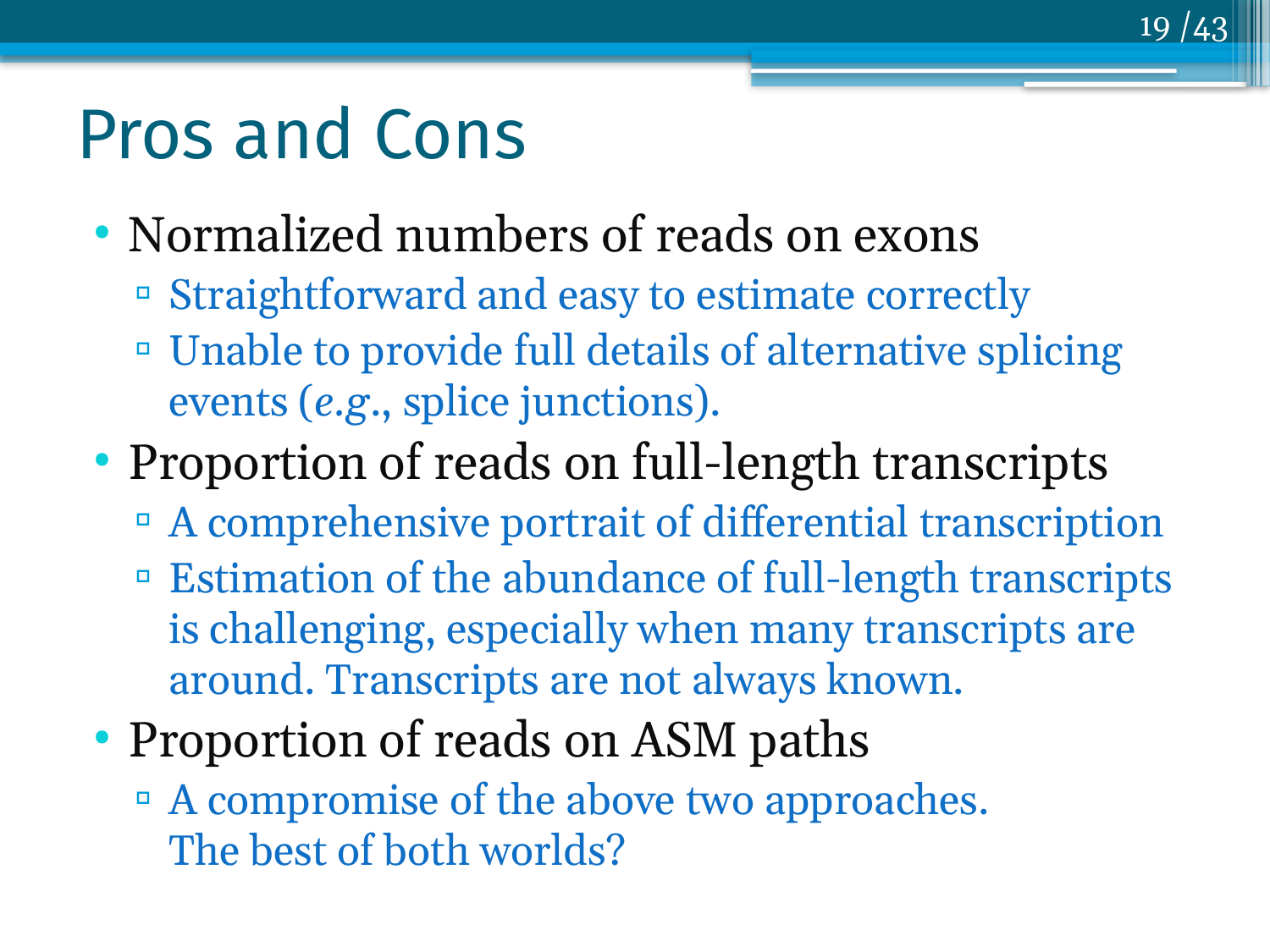

19 /43
# Pros and Cons
Normalized numbers of reads on exons
Straightforward and easy to estimate correctly
Unable to provide full details of alternative splicing  events (e.g., splice junctions).
Proportion of reads on full-length transcripts
A comprehensive portrait of differential transcription
Estimation of the abundance of full-length transcripts is challenging, especially when many transcripts are around. Transcripts are not always known.
Proportion of reads on ASM paths
A compromise of the above two approaches.                   The best of both worlds?